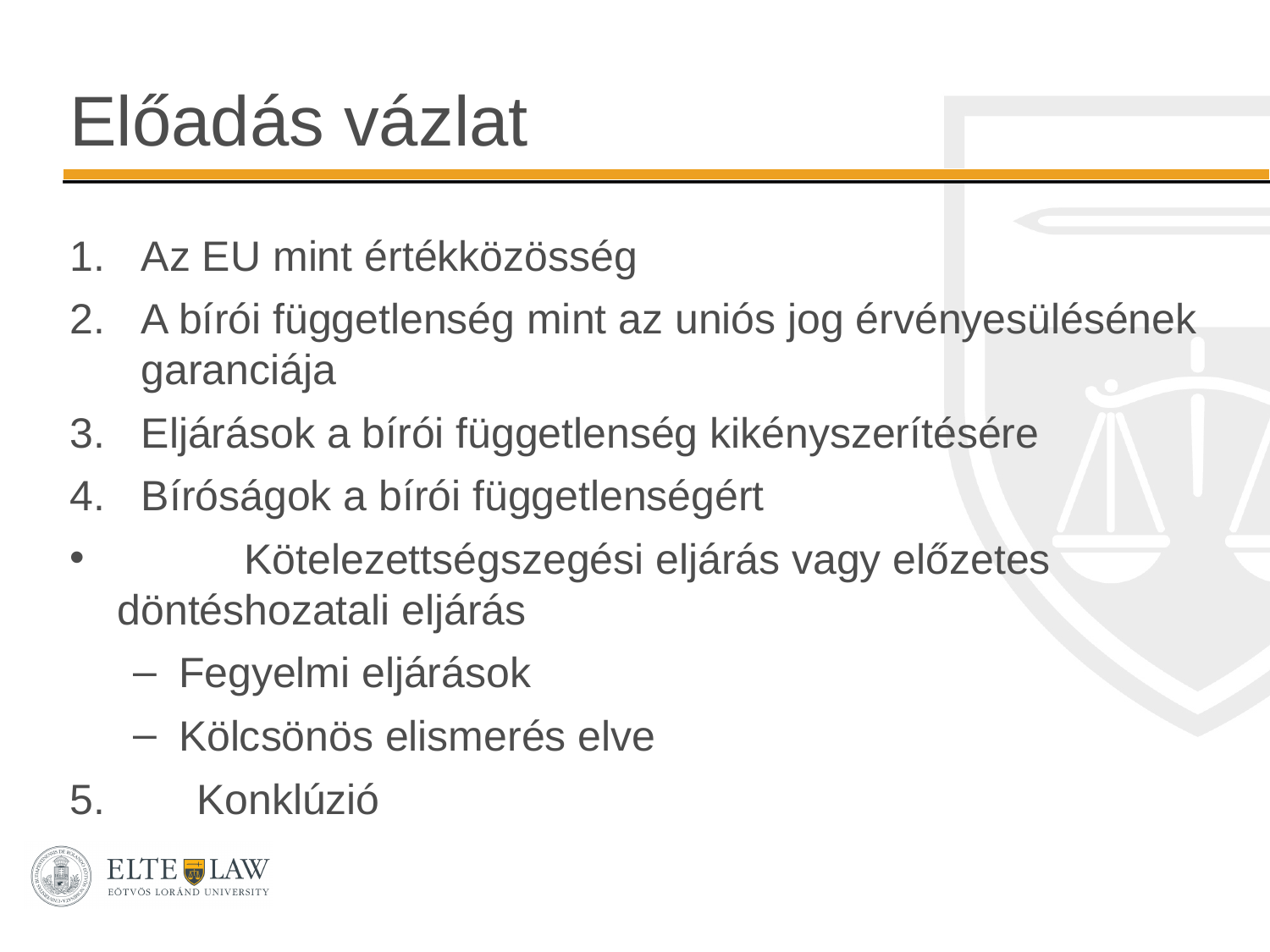

# Előadás vázlat
Az EU mint értékközösség
A bírói függetlenség mint az uniós jog érvényesülésének garanciája
Eljárások a bírói függetlenség kikényszerítésére
Bíróságok a bírói függetlenségért
	Kötelezettségszegési eljárás vagy előzetes 	döntéshozatali eljárás
Fegyelmi eljárások
Kölcsönös elismerés elve
5.	Konklúzió